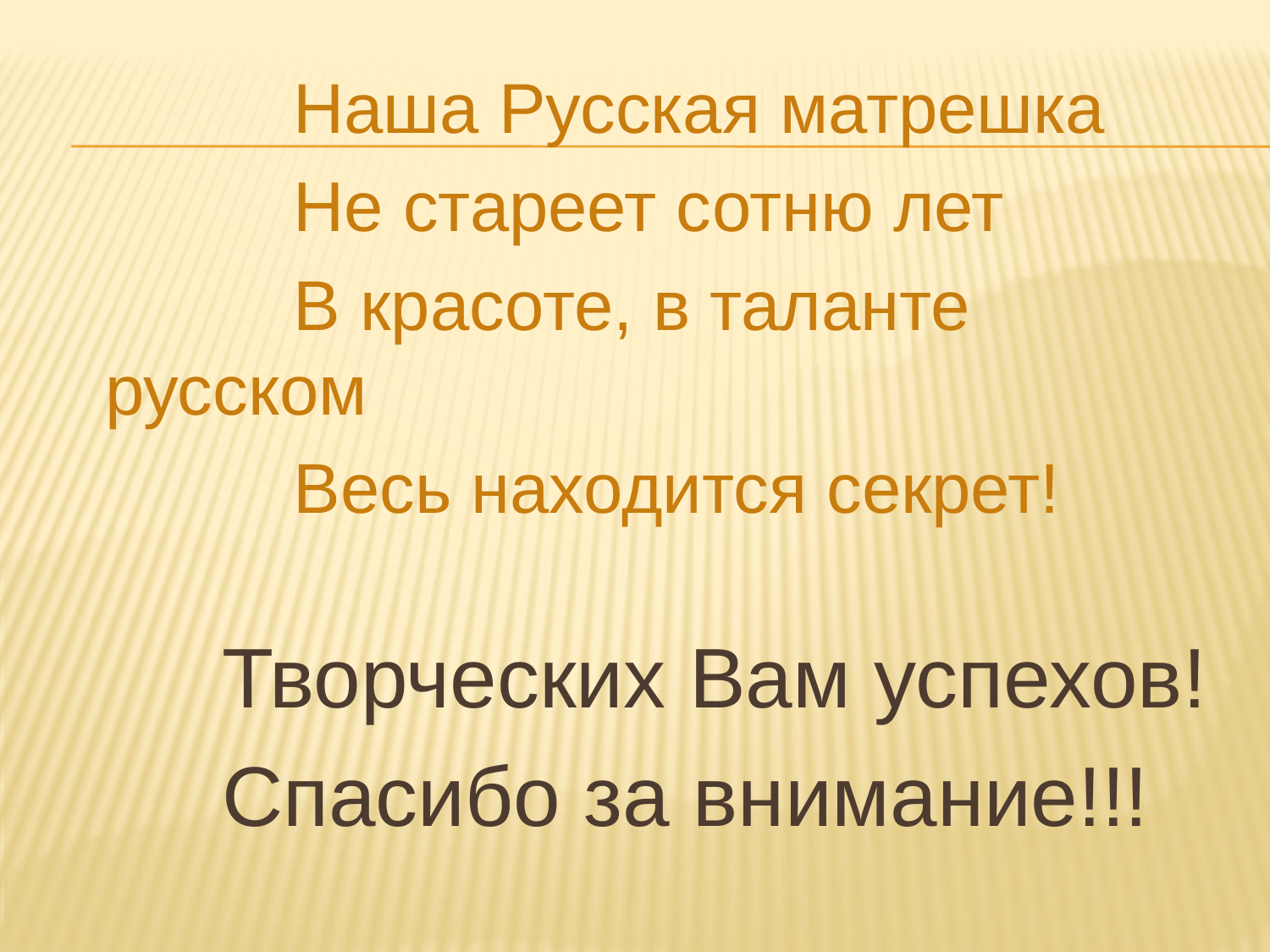

Наша Русская матрешка
            Не стареет сотню лет
            В красоте, в таланте русском
            Весь находится секрет!

       Творческих Вам успехов!
       Спасибо за внимание!!!